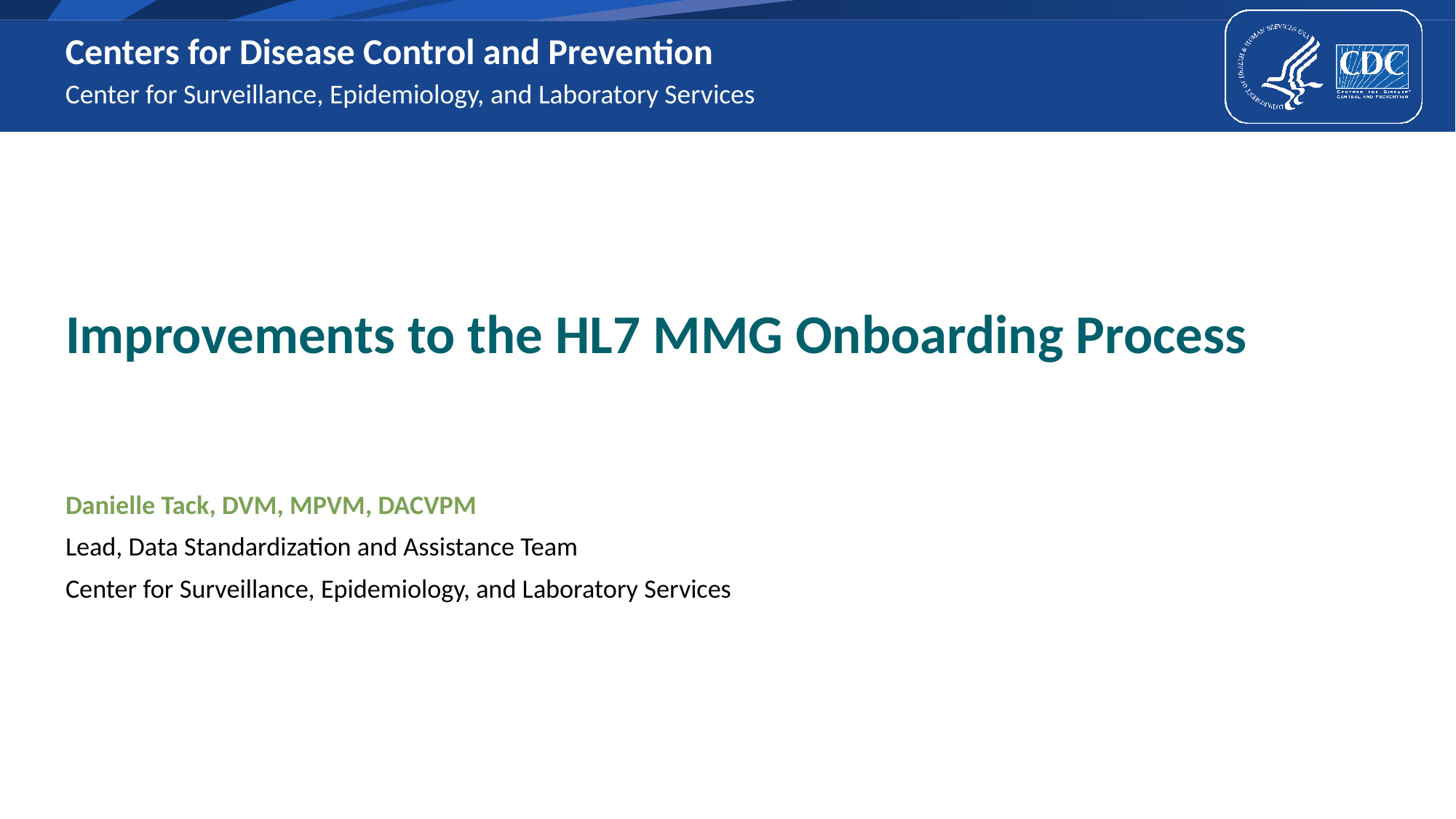

Center for Surveillance, Epidemiology, and Laboratory Services
# Improvements to the HL7 MMG Onboarding Process
Danielle Tack, DVM, MPVM, DACVPM
Lead, Data Standardization and Assistance Team
Center for Surveillance, Epidemiology, and Laboratory Services